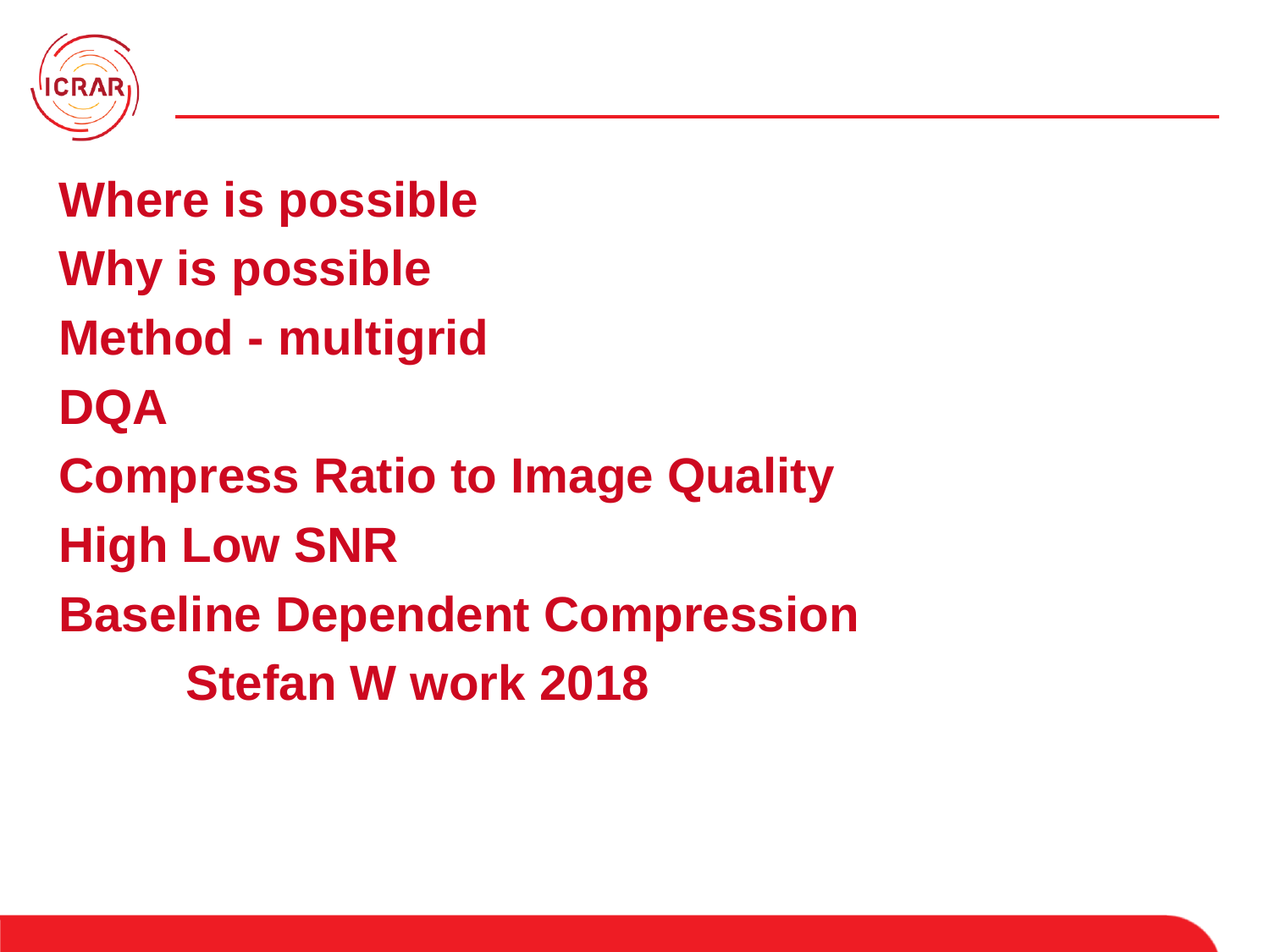

#
Where is possible
Why is possible
Method - multigrid
DQA
Compress Ratio to Image Quality
High Low SNR
Baseline Dependent Compression
	Stefan W work 2018